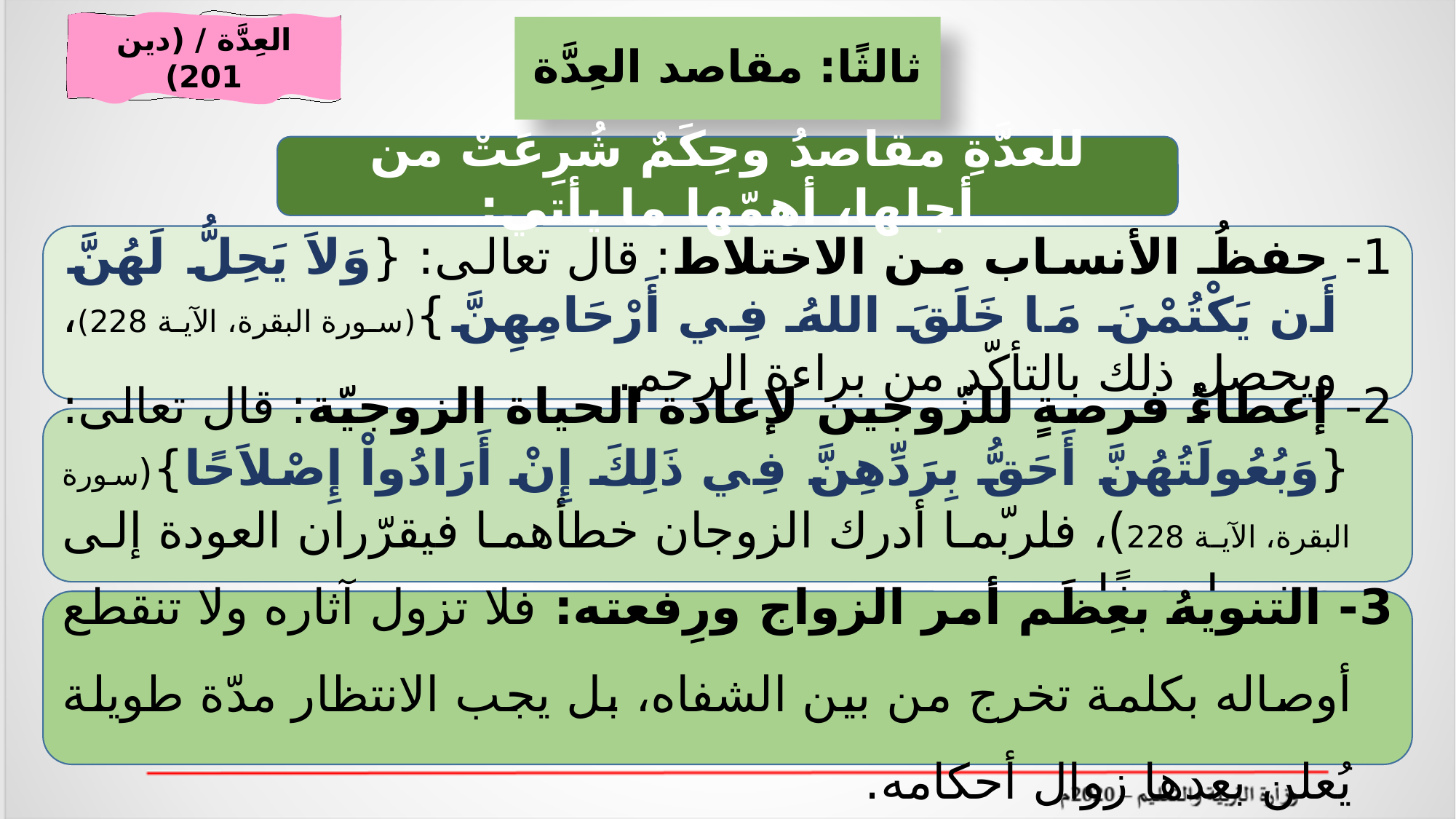

العِدَّة / (دين 201)
ثالثًا: مقاصد العِدَّة
للعدَّةِ مقاصدُ وحِكَمٌ شُرِعَتْ من أجلها، أهمّها ما يأتي:
1- حفظُ الأنساب من الاختلاط: قال تعالى: {وَلاَ يَحِلُّ لَهُنَّ أَن يَكْتُمْنَ مَا خَلَقَ اللهُ فِي أَرْحَامِهِنَّ}(سورة البقرة، الآية 228)، ويحصل ذلك بالتأكّد من براءة الرحم.
2- إعطاءُ فرصةٍ للزّوجين لإعادة الحياة الزوجيّة: قال تعالى: {وَبُعُولَتُهُنَّ أَحَقُّ بِرَدِّهِنَّ فِي ذَلِكَ إِنْ أَرَادُواْ إِصْلاَحًا}(سورة البقرة، الآية 228)، فلربّما أدرك الزوجان خطأهما فيقرّران العودة إلى بعضهما بعضًا.
3- التنويهُ بعِظَم أمر الزواج ورِفعته: فلا تزول آثاره ولا تنقطع أوصاله بكلمة تخرج من بين الشفاه، بل يجب الانتظار مدّة طويلة يُعلن بعدها زوال أحكامه.